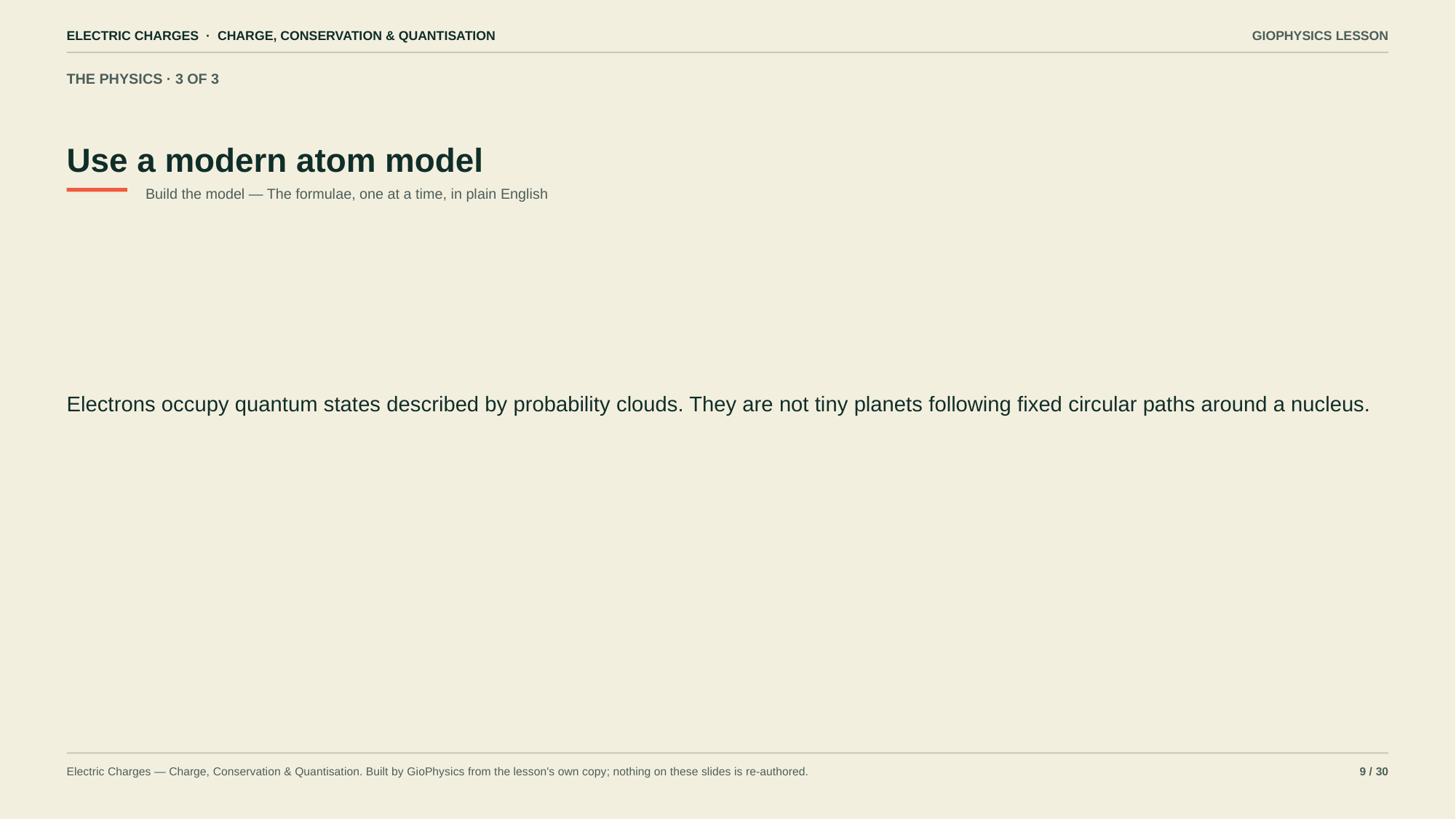

ELECTRIC CHARGES  ·  CHARGE, CONSERVATION & QUANTISATION
GIOPHYSICS LESSON

THE PHYSICS · 3 OF 3
Use a modern atom model
Build the model — The formulae, one at a time, in plain English

Electrons occupy quantum states described by probability clouds. They are not tiny planets following fixed circular paths around a nucleus.

Electric Charges — Charge, Conservation & Quantisation. Built by GioPhysics from the lesson's own copy; nothing on these slides is re-authored.
9 / 30